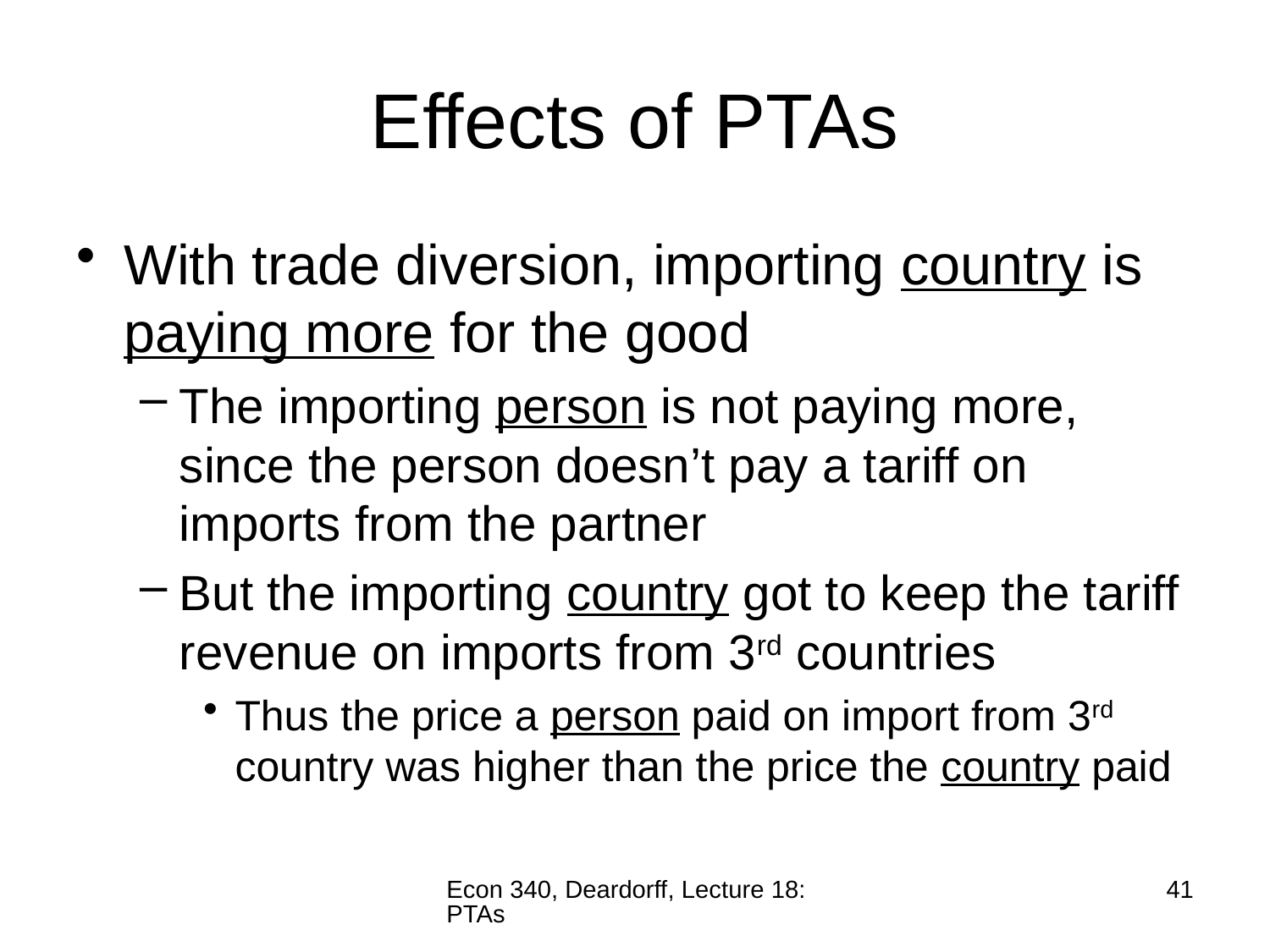

# Effects of PTAs
With trade diversion, importing country is paying more for the good
The importing person is not paying more, since the person doesn’t pay a tariff on imports from the partner
But the importing country got to keep the tariff revenue on imports from 3rd countries
Thus the price a person paid on import from 3rd country was higher than the price the country paid

Econ 340, Deardorff, Lecture 18: PTAs
41